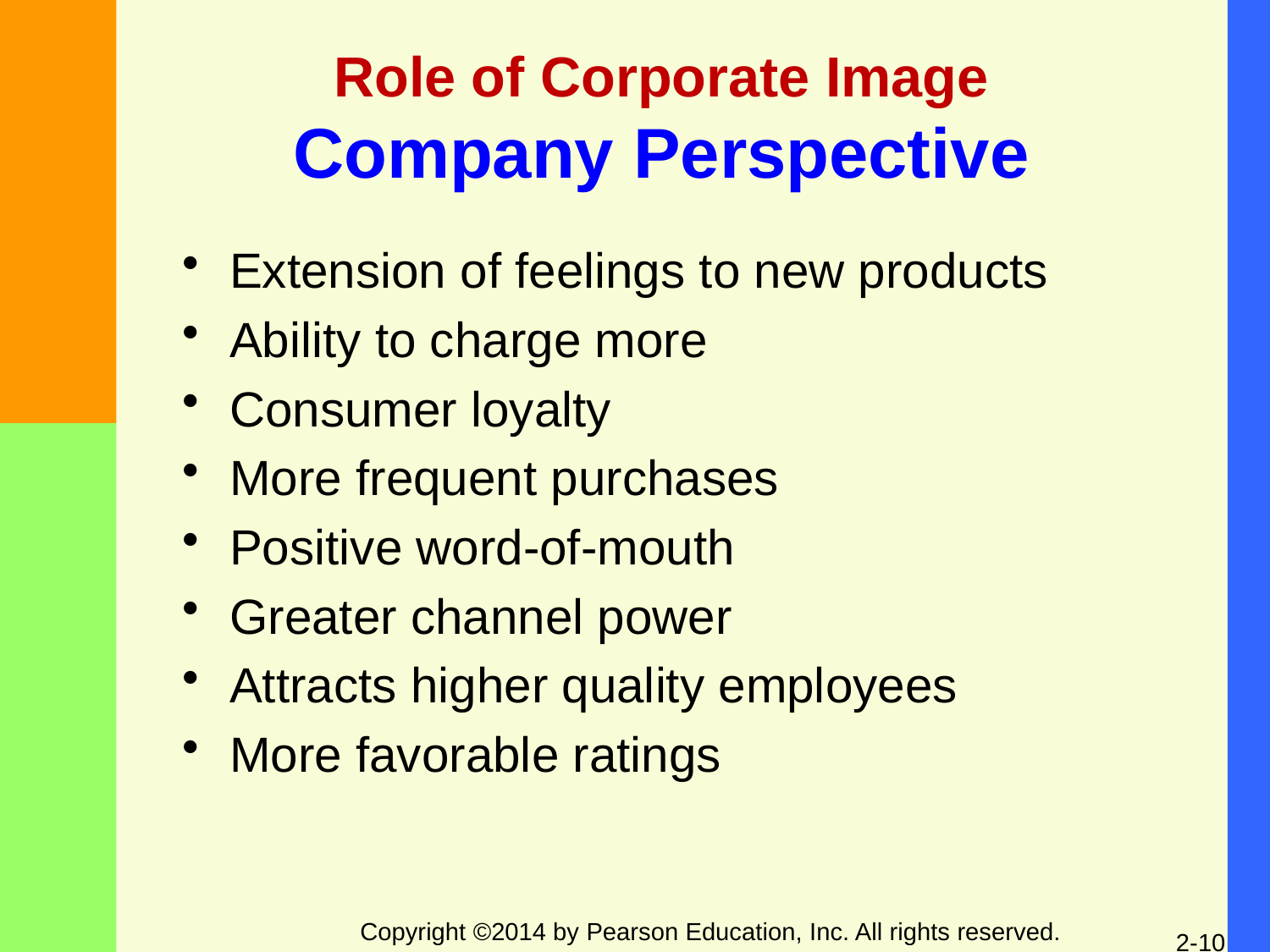

# Role of Corporate Image Company Perspective
Extension of feelings to new products
Ability to charge more
Consumer loyalty
More frequent purchases
Positive word-of-mouth
Greater channel power
Attracts higher quality employees
More favorable ratings

Copyright ©2014 by Pearson Education, Inc. All rights reserved.
2-10